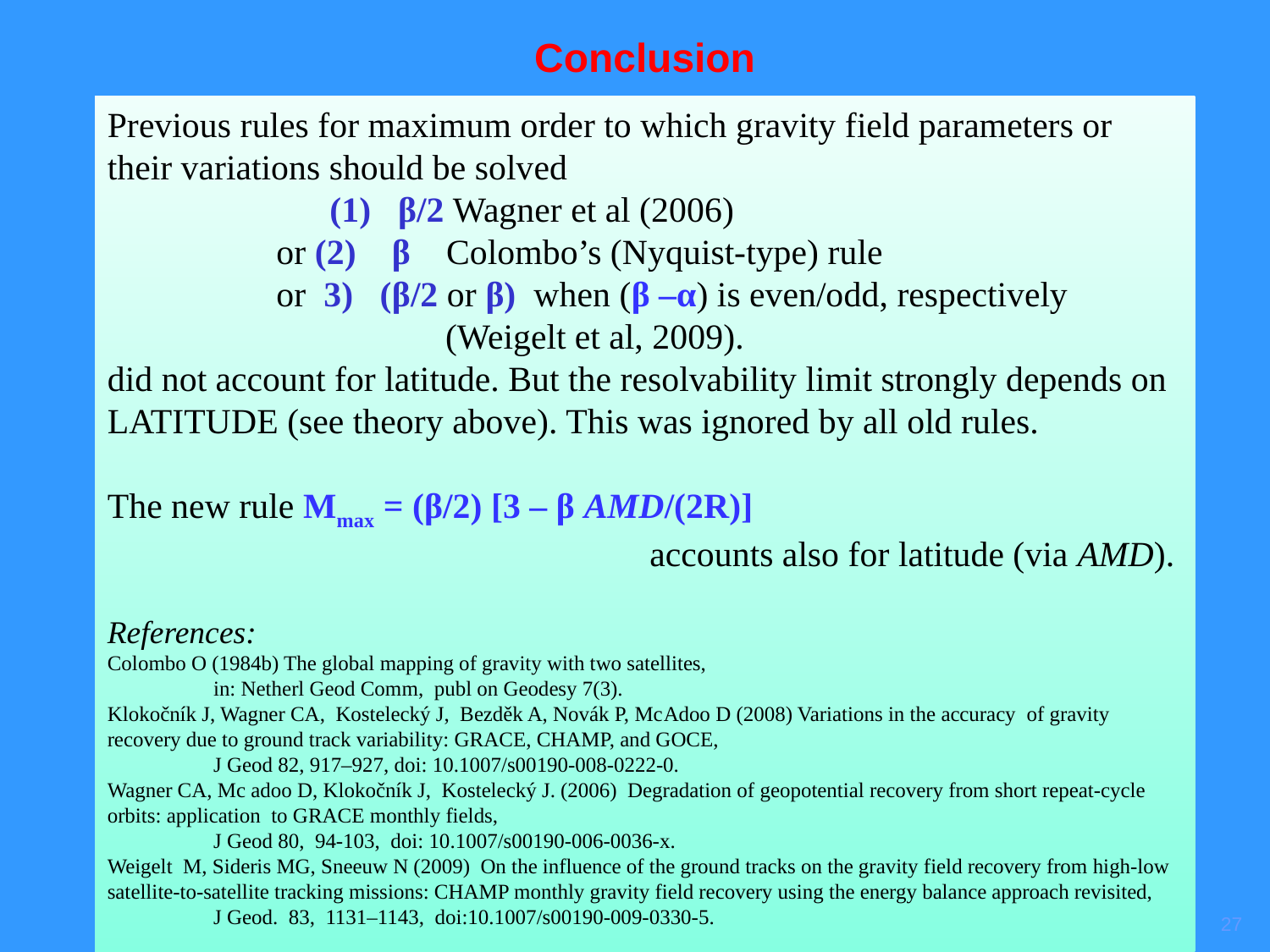

# Conclusion
Previous rules for maximum order to which gravity field parameters or their variations should be solved
                         (1)   β/2 Wagner et al (2006)
                   or (2)    β    Colombo’s (Nyquist-type) rule
                   or  3)   (β/2 or β)  when (β –α) is even/odd, respectively
                                      (Weigelt et al, 2009).
did not account for latitude. But the resolvability limit strongly depends on LATITUDE (see theory above). This was ignored by all old rules.

The new rule Mmax = (β/2) [3 – β AMD/(2R)]
                                                             accounts also for latitude (via AMD).

References:
Colombo O (1984b) The global mapping of gravity with two satellites,
                    in: Netherl Geod Comm,  publ on Geodesy 7(3).
Klokočník J, Wagner CA,  Kostelecký J,  Bezděk A, Novák P, McAdoo D (2008) Variations in the accuracy  of gravity recovery due to ground track variability: GRACE, CHAMP, and GOCE,
                    J Geod 82, 917–927, doi: 10.1007/s00190-008-0222-0.
Wagner CA, Mc adoo D, Klokočník J,  Kostelecký J. (2006)  Degradation of geopotential recovery from short repeat-cycle orbits: application  to GRACE monthly fields,
                    J Geod 80,  94-103,  doi: 10.1007/s00190-006-0036-x.
Weigelt  M, Sideris MG, Sneeuw N (2009)  On the influence of the ground tracks on the gravity field recovery from high-low satellite-to-satellite tracking missions: CHAMP monthly gravity field recovery using the energy balance approach revisited,
                    J Geod.  83,  1131–1143,  doi:10.1007/s00190-009-0330-5.